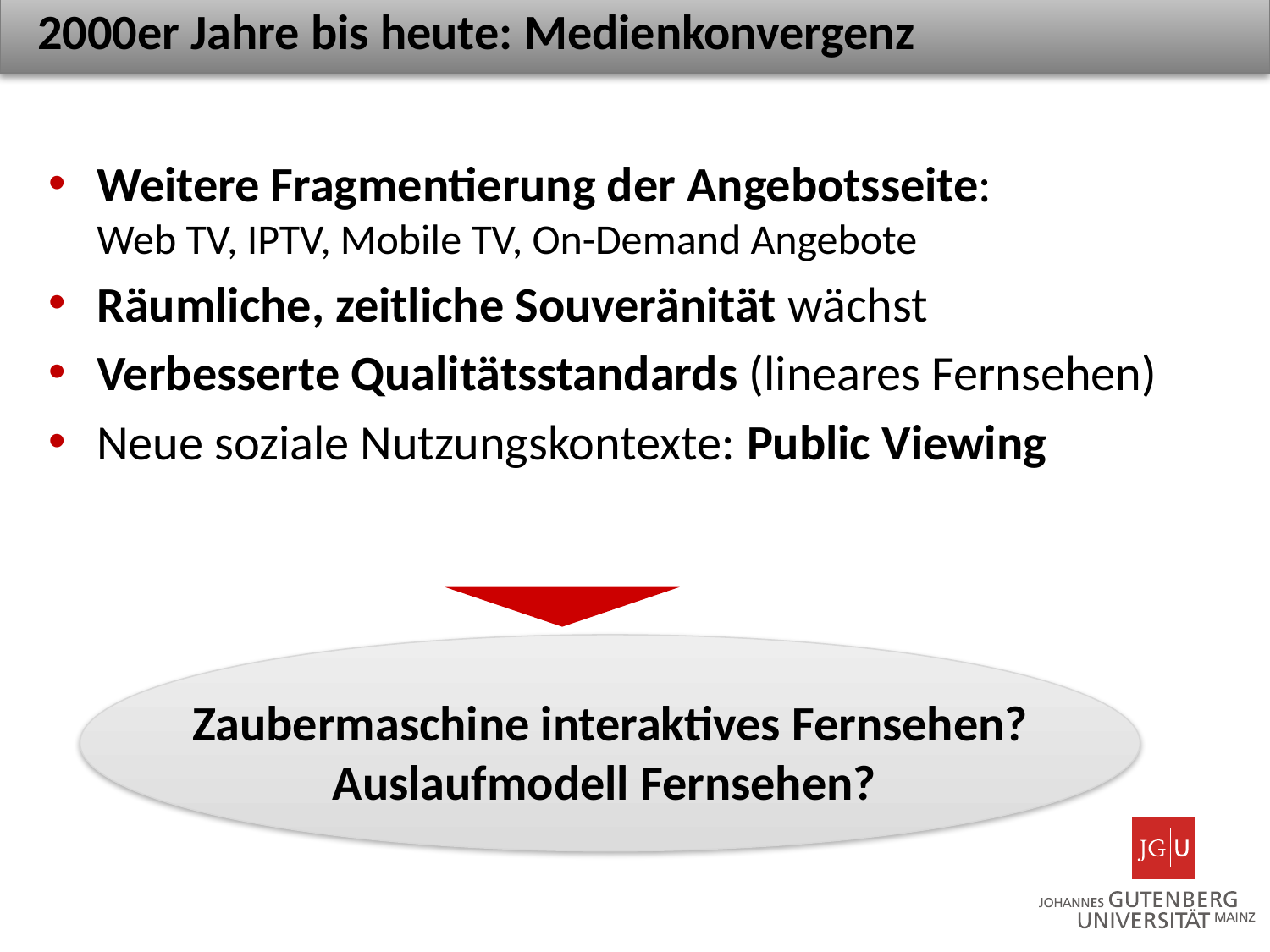

# 2000er Jahre bis heute: Medienkonvergenz
Weitere Fragmentierung der Angebotsseite:
Web TV, IPTV, Mobile TV, On-Demand Angebote
Räumliche, zeitliche Souveränität wächst
Verbesserte Qualitätsstandards (lineares Fernsehen)
Neue soziale Nutzungskontexte: Public Viewing

Zaubermaschine interaktives Fernsehen? Auslaufmodell Fernsehen?